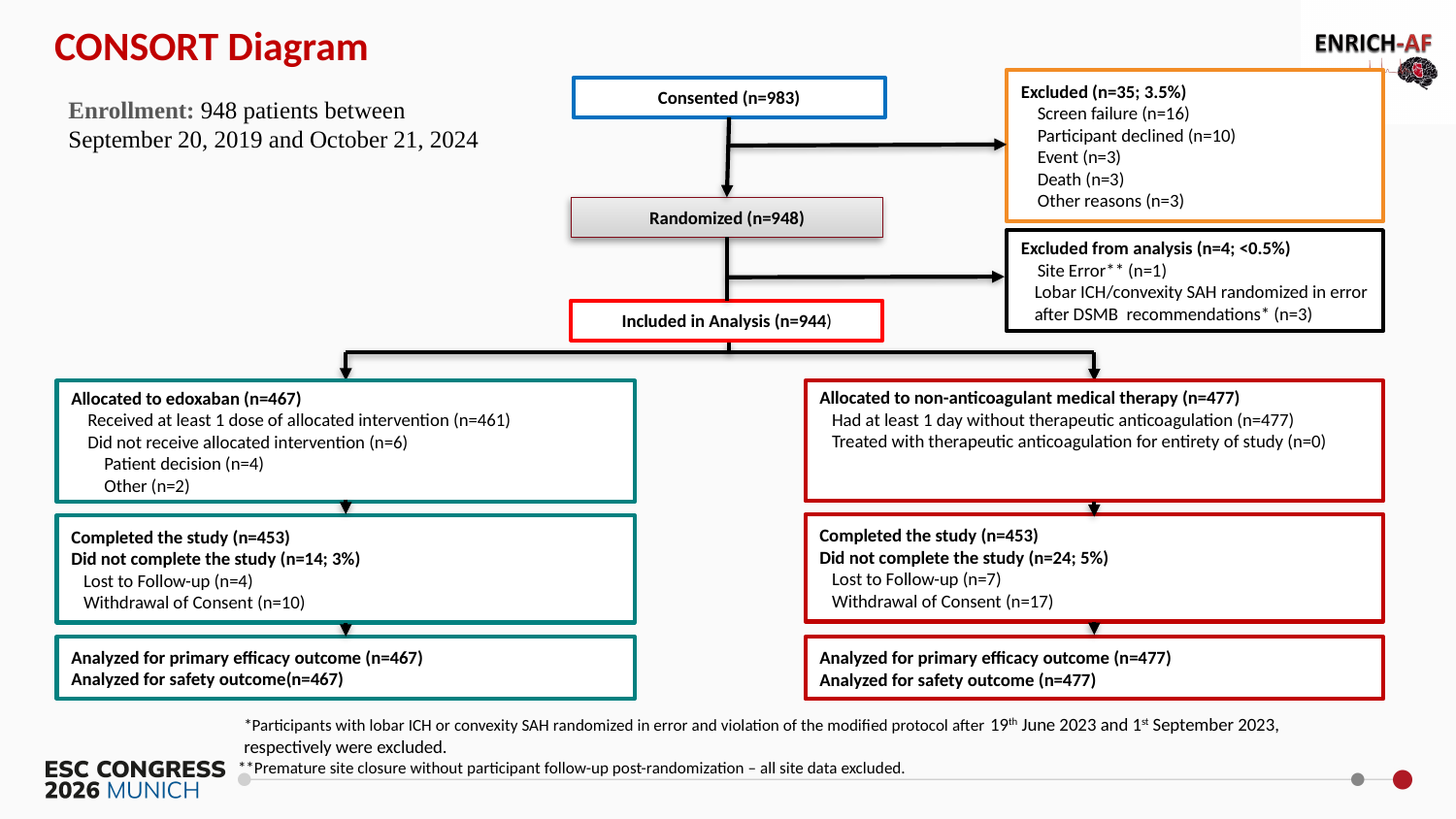

CONSORT Diagram
Excluded (n=35; 3.5%)
    Screen failure (n=16)
    Participant declined (n=10)
    Event (n=3)
    Death (n=3)
    Other reasons (n=3)
Consented (n=983)
Enrollment: 948 patients between September 20, 2019 and October 21, 2024
Randomized (n=948)
Excluded from analysis (n=4; <0.5%)
    Site Error** (n=1)
Lobar ICH/convexity SAH randomized in error after DSMB  recommendations* (n=3)
Included in Analysis (n=944)
Allocated to non-anticoagulant medical therapy (n=477)
   Had at least 1 day without therapeutic anticoagulation (n=477)
   Treated with therapeutic anticoagulation for entirety of study (n=0)

Allocated to edoxaban (n=467)
    Received at least 1 dose of allocated intervention (n=461)
    Did not receive allocated intervention (n=6)
        Patient decision (n=4)
        Other (n=2)
Completed the study (n=453)
Did not complete the study (n=24; 5%)
   Lost to Follow-up (n=7)
   Withdrawal of Consent (n=17)
Completed the study (n=453)
Did not complete the study (n=14; 3%)
   Lost to Follow-up (n=4)
   Withdrawal of Consent (n=10)
Analyzed for primary efficacy outcome (n=467)
Analyzed for safety outcome(n=467)
Analyzed for primary efficacy outcome (n=477)
Analyzed for safety outcome (n=477)
*Participants with lobar ICH or convexity SAH randomized in error and violation of the modified protocol after 19th June 2023 and 1st September 2023, respectively were excluded.
**Premature site closure without participant follow-up post-randomization – all site data excluded.